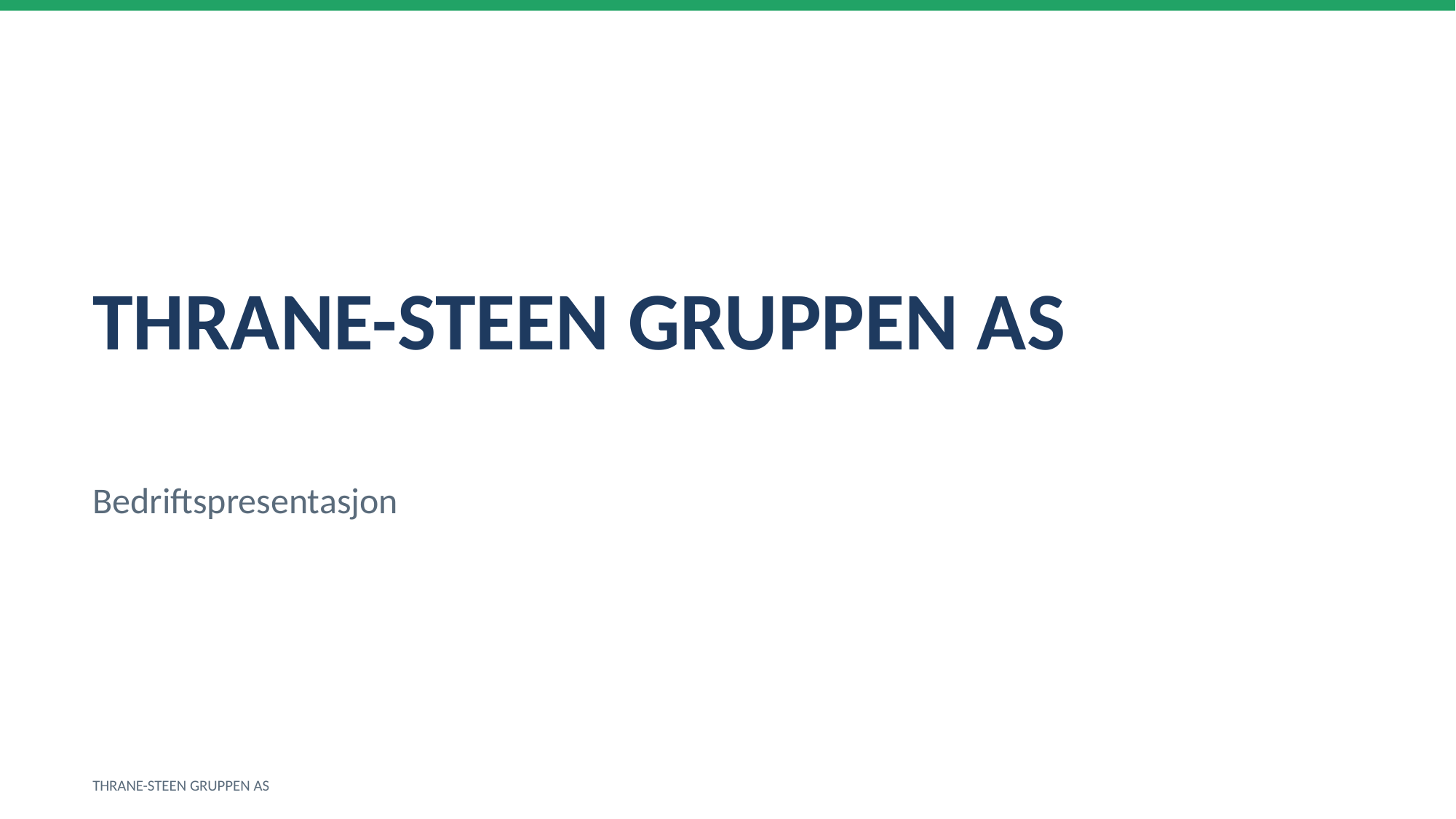

THRANE-STEEN GRUPPEN AS
Bedriftspresentasjon
THRANE-STEEN GRUPPEN AS